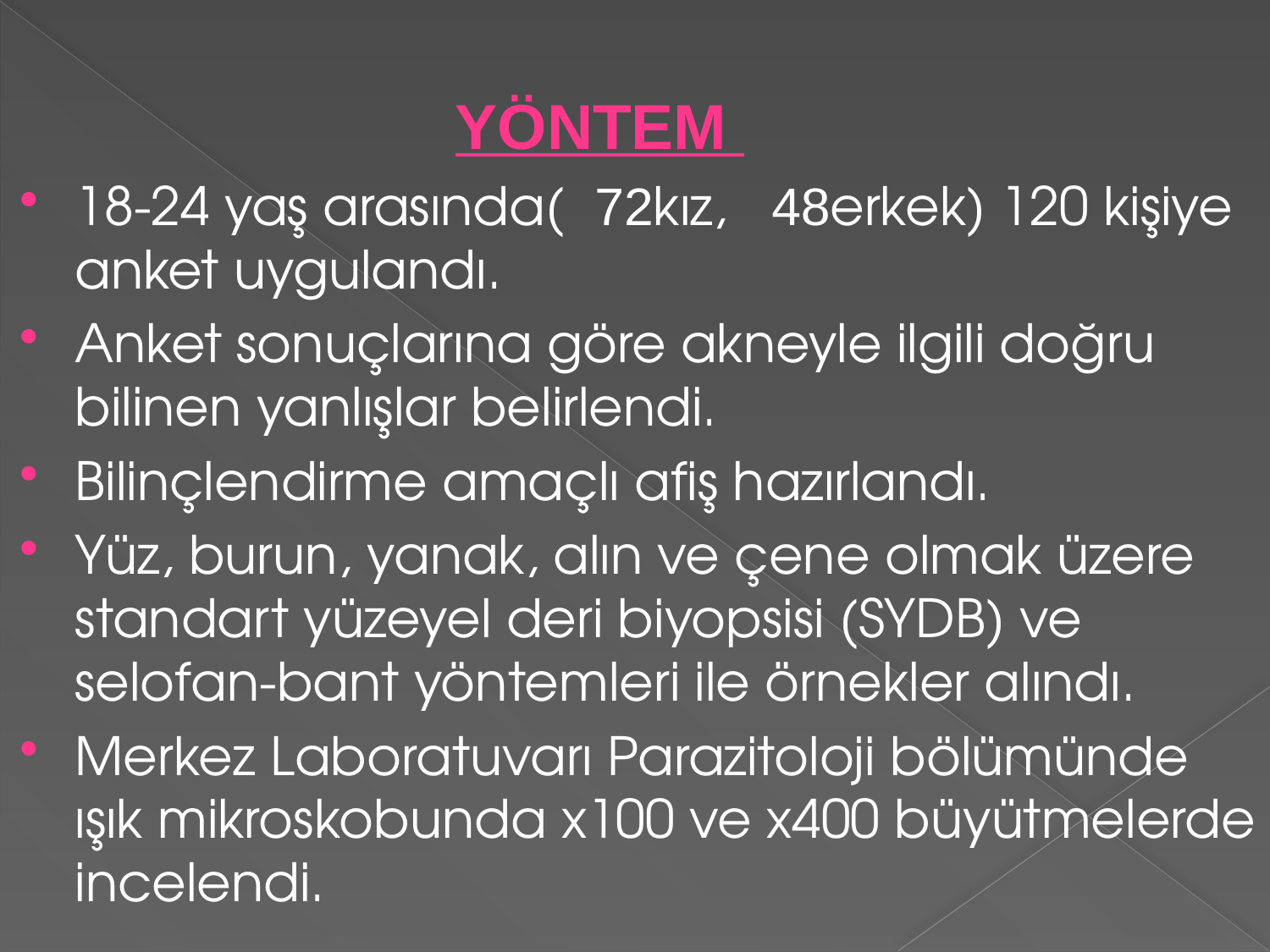

YÖNTEM
18-24 yaş arasında(  72kız,   48erkek) 120 kişiye anket uygulandı.
Anket sonuçlarına göre akneyle ilgili doğru bilinen yanlışlar belirlendi.
Bilinçlendirme amaçlı afiş hazırlandı.
Yüz, burun, yanak, alın ve çene olmak üzere standart yüzeyel deri biyopsisi (SYDB) ve selofan-bant yöntemleri ile örnekler alındı.
Merkez Laboratuvarı Parazitoloji bölümünde ışık mikroskobunda x100 ve x400 büyütmelerde incelendi.